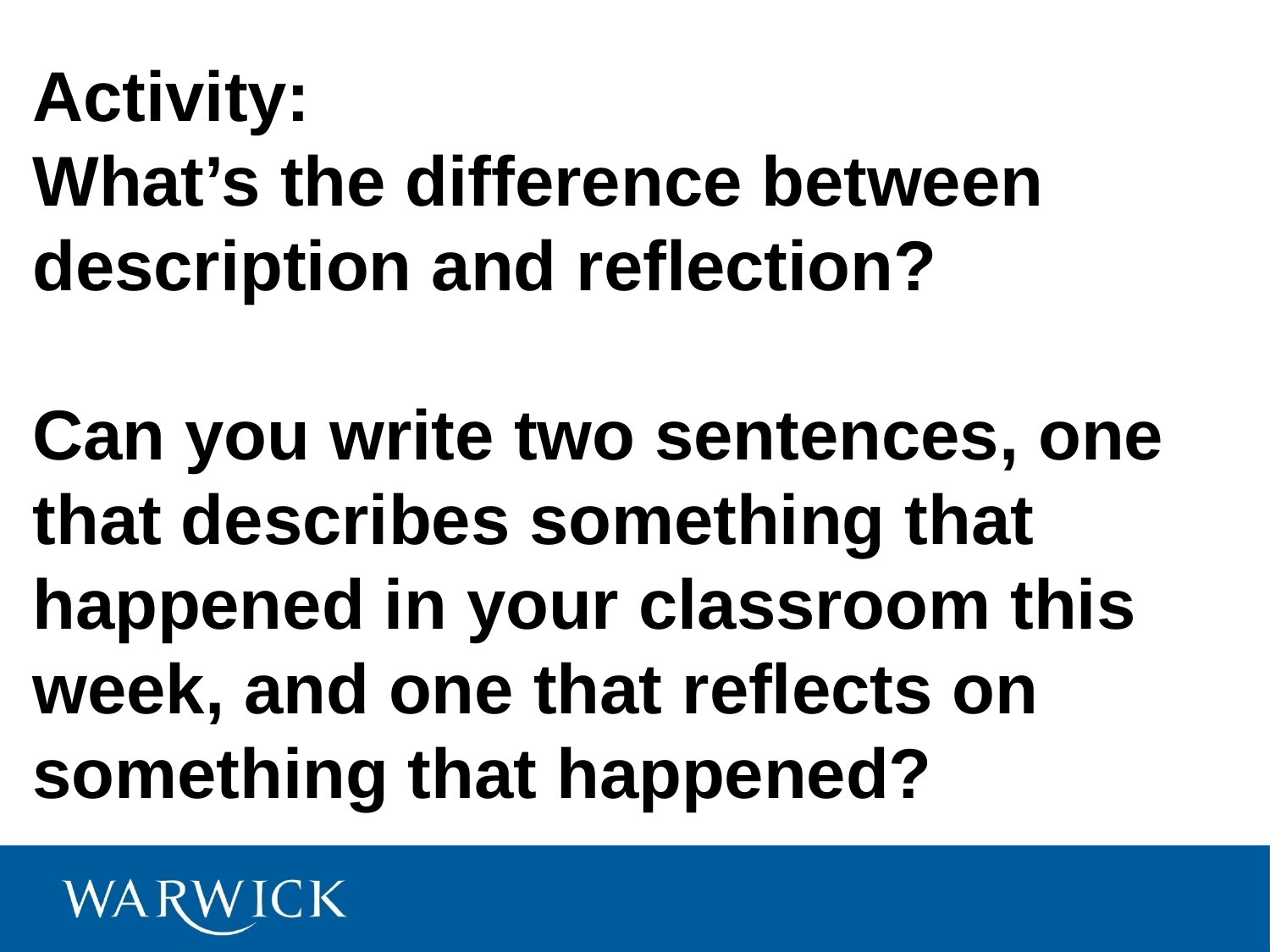

Activity:
What’s the difference between description and reflection?
Can you write two sentences, one that describes something that happened in your classroom this week, and one that reflects on something that happened?